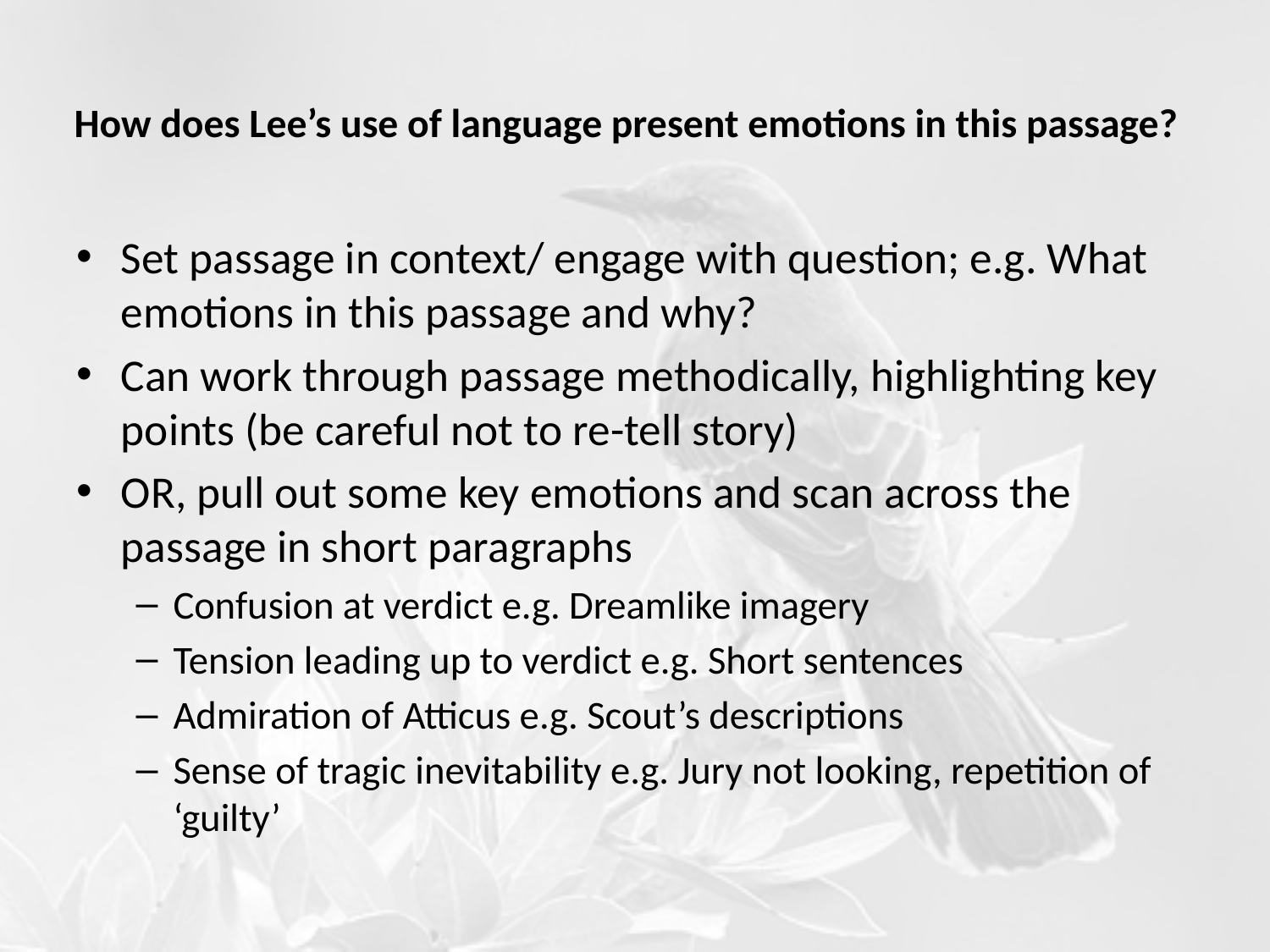

# How does Lee’s use of language present emotions in this passage?
Set passage in context/ engage with question; e.g. What emotions in this passage and why?
Can work through passage methodically, highlighting key points (be careful not to re-tell story)
OR, pull out some key emotions and scan across the passage in short paragraphs
Confusion at verdict e.g. Dreamlike imagery
Tension leading up to verdict e.g. Short sentences
Admiration of Atticus e.g. Scout’s descriptions
Sense of tragic inevitability e.g. Jury not looking, repetition of ‘guilty’